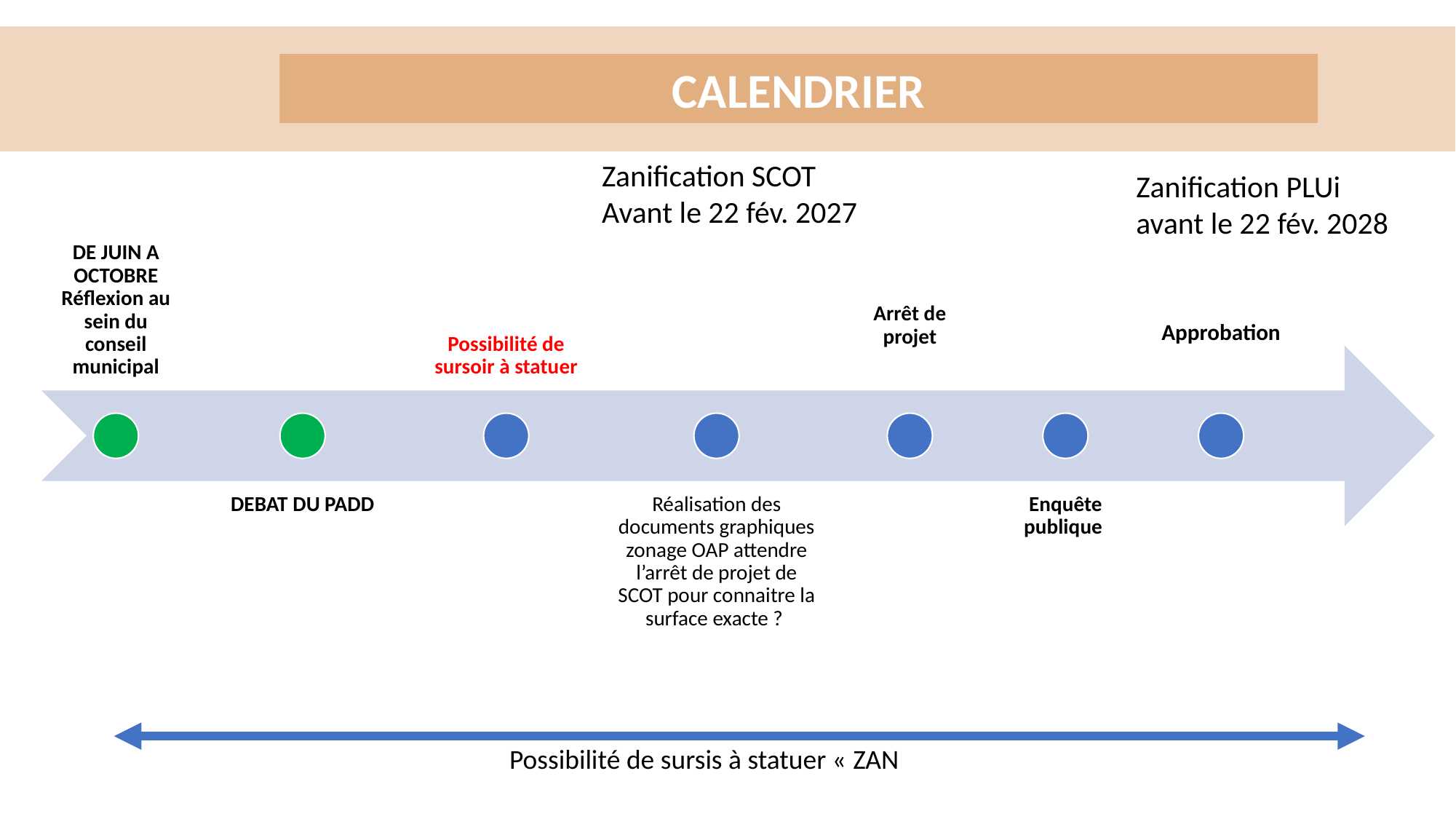

CALENDRIER
Zanification SCOT
Avant le 22 fév. 2027
Zanification PLUi
avant le 22 fév. 2028
DE JUIN A OCTOBRE Réflexion au sein du conseil municipal
DEBAT DU PADD
Possibilité de sursoir à statuer
Réalisation des documents graphiques zonage OAP attendre l’arrêt de projet de SCOT pour connaitre la surface exacte ?
Arrêt de projet

Enquête publique
Approbation

Possibilité de sursis à statuer « ZAN